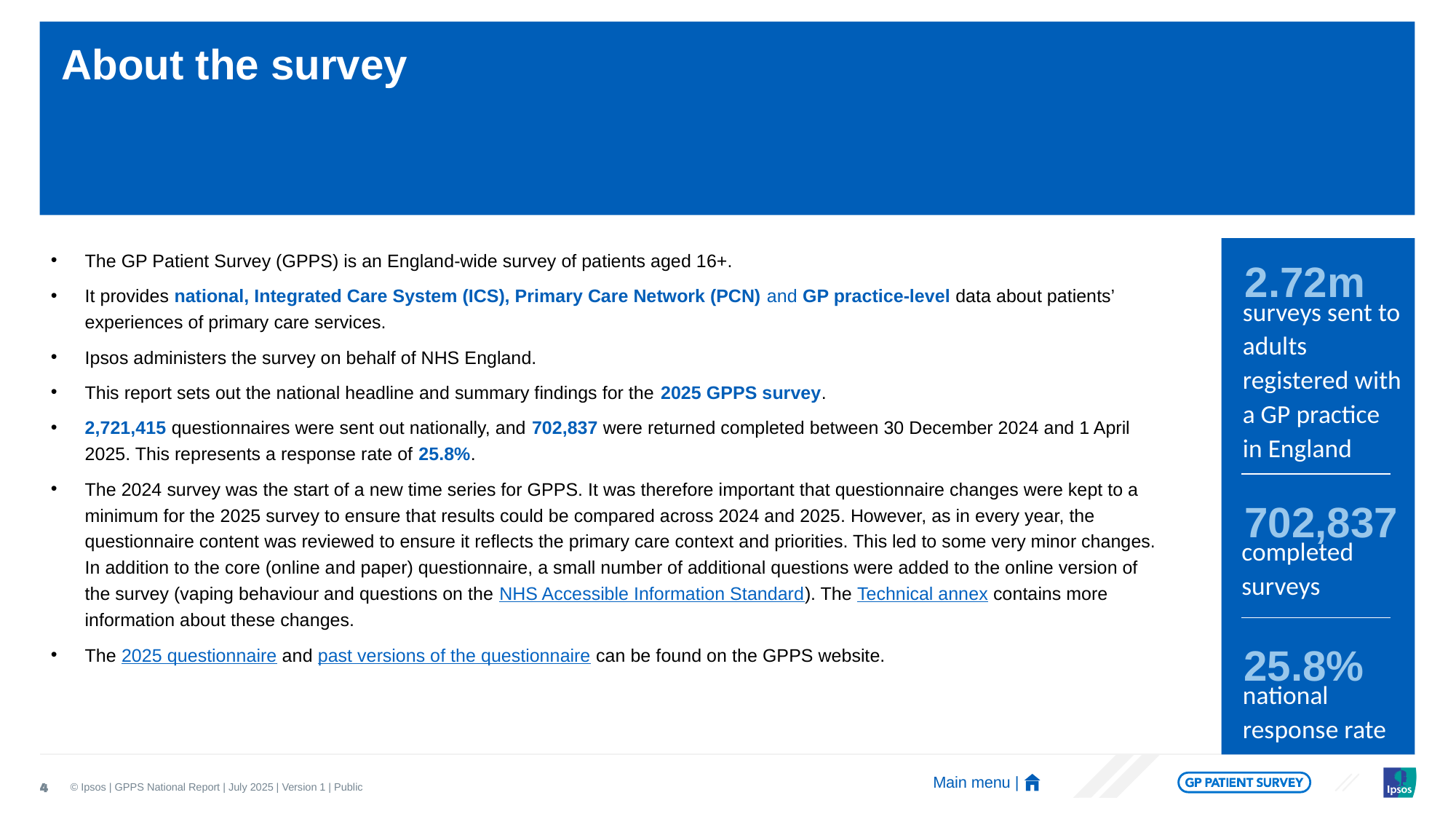

# About the survey
The GP Patient Survey (GPPS) is an England-wide survey of patients aged 16+.
It provides national, Integrated Care System (ICS), Primary Care Network (PCN) and GP practice-level data about patients’ experiences of primary care services.
Ipsos administers the survey on behalf of NHS England.
This report sets out the national headline and summary findings for the 2025 GPPS survey.
2,721,415 questionnaires were sent out nationally, and 702,837 were returned completed between 30 December 2024 and 1 April 2025. This represents a response rate of 25.8%.
The 2024 survey was the start of a new time series for GPPS. It was therefore important that questionnaire changes were kept to a minimum for the 2025 survey to ensure that results could be compared across 2024 and 2025. However, as in every year, the questionnaire content was reviewed to ensure it reflects the primary care context and priorities. This led to some very minor changes. In addition to the core (online and paper) questionnaire, a small number of additional questions were added to the online version of the survey (vaping behaviour and questions on the NHS Accessible Information Standard). The Technical annex contains more information about these changes.
The 2025 questionnaire and past versions of the questionnaire can be found on the GPPS website.
2.72m
surveys sent to adults registered with a GP practice in England
702,837
completed surveys
25.8%
national response rate
4
Main menu |